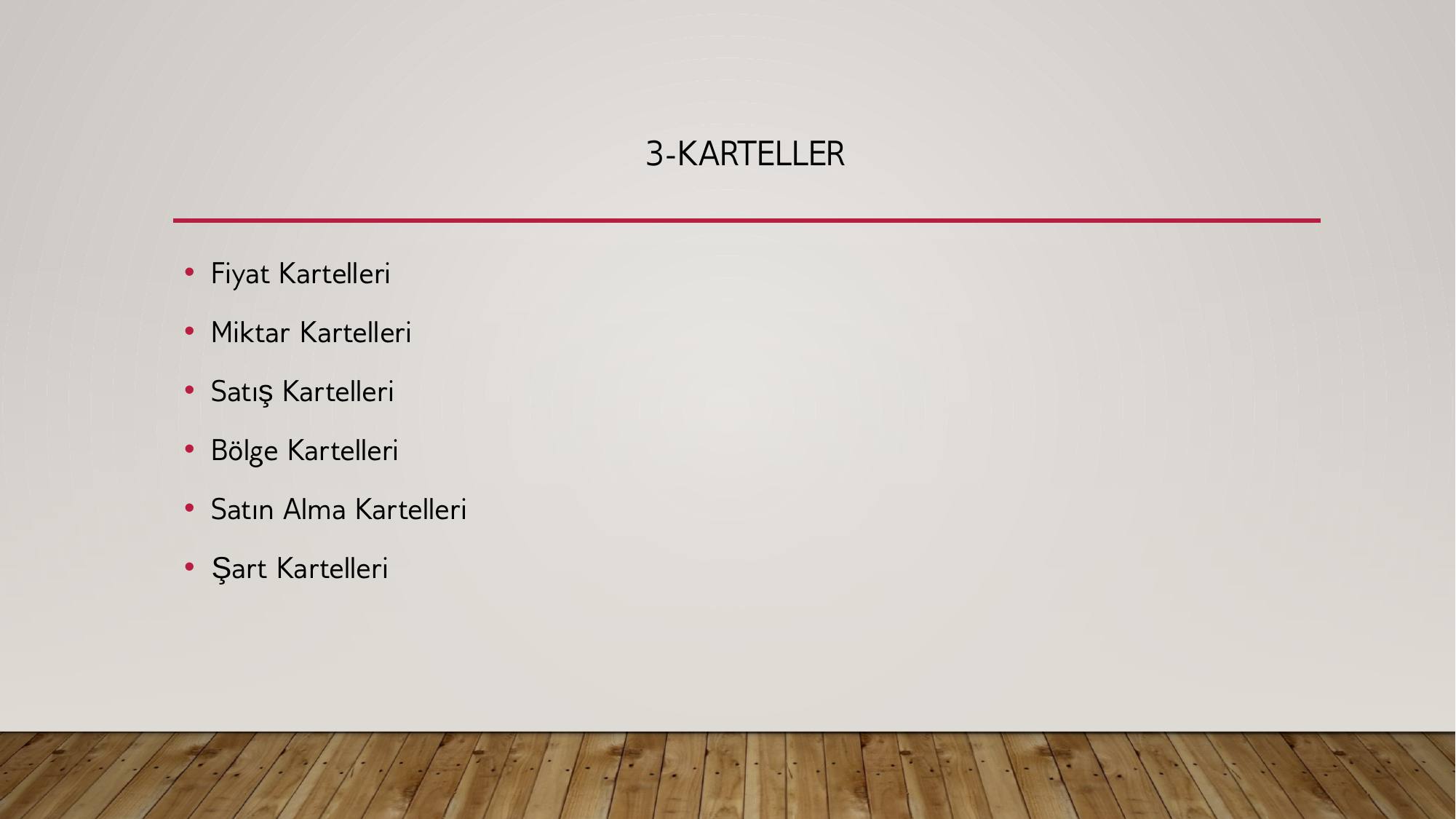

# 3-Karteller
Fiyat Kartelleri
Miktar Kartelleri
Satış Kartelleri
Bölge Kartelleri
Satın Alma Kartelleri
Şart Kartelleri